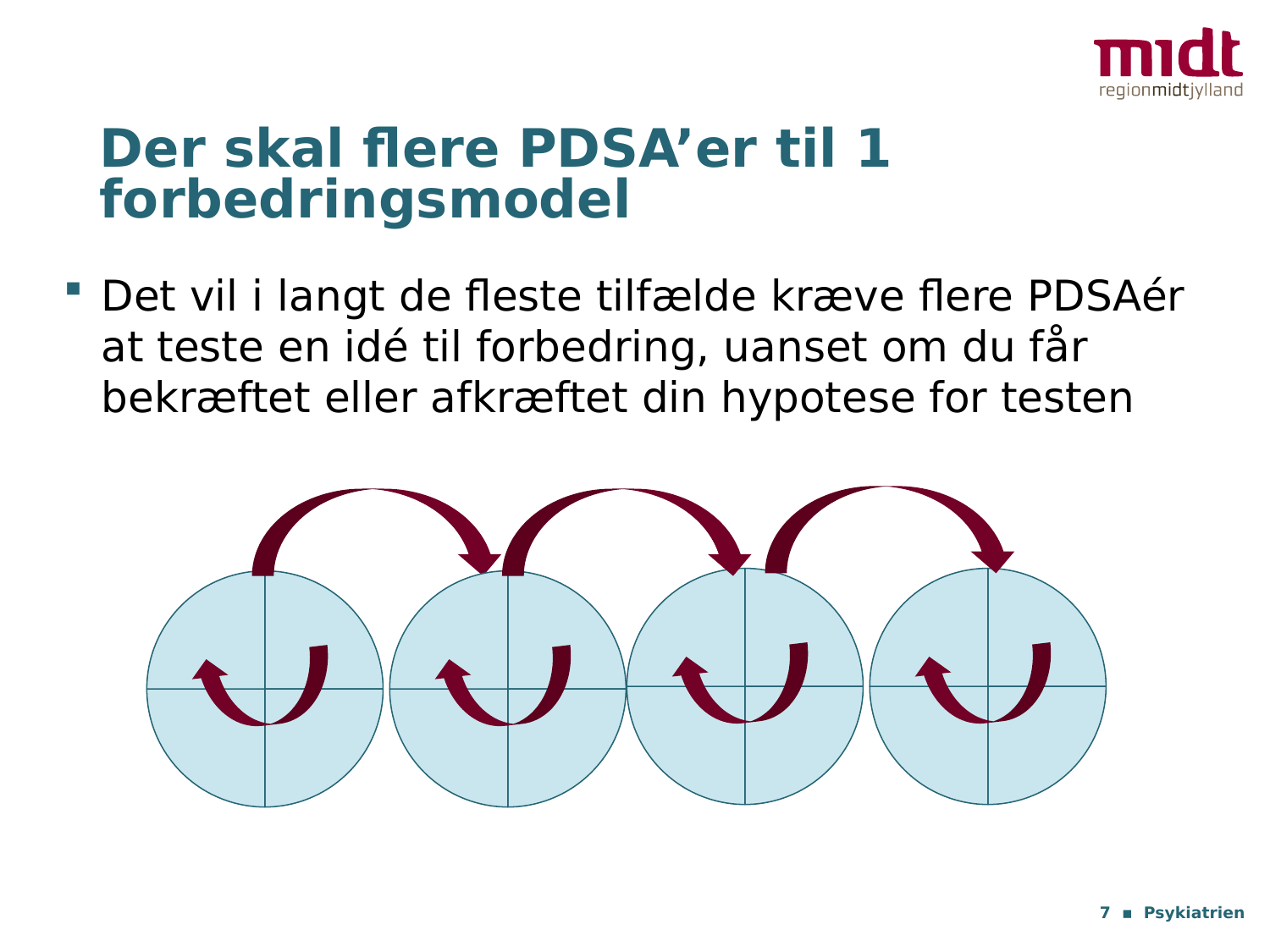

# Der skal flere PDSA’er til 1 forbedringsmodel
Det vil i langt de fleste tilfælde kræve flere PDSAér at teste en idé til forbedring, uanset om du får bekræftet eller afkræftet din hypotese for testen

### Chart

| Category | Salg |
|---|---|
| 1. kvartal | 25.0 |
| 2. kvartal | 25.0 |
| 3. kvartal | 25.0 |
| 4. kvartal | 25.0 |

### Chart

| Category | Salg |
|---|---|
| 1. kvartal | 25.0 |
| 2. kvartal | 25.0 |
| 3. kvartal | 25.0 |
| 4. kvartal | 25.0 |

### Chart

| Category | Salg |
|---|---|
| 1. kvartal | 25.0 |
| 2. kvartal | 25.0 |
| 3. kvartal | 25.0 |
| 4. kvartal | 25.0 |

### Chart

| Category | Salg |
|---|---|
| 1. kvartal | 25.0 |
| 2. kvartal | 25.0 |
| 3. kvartal | 25.0 |
| 4. kvartal | 25.0 |

### Chart

| Category |
|---|
7  ▪  Psykiatrien